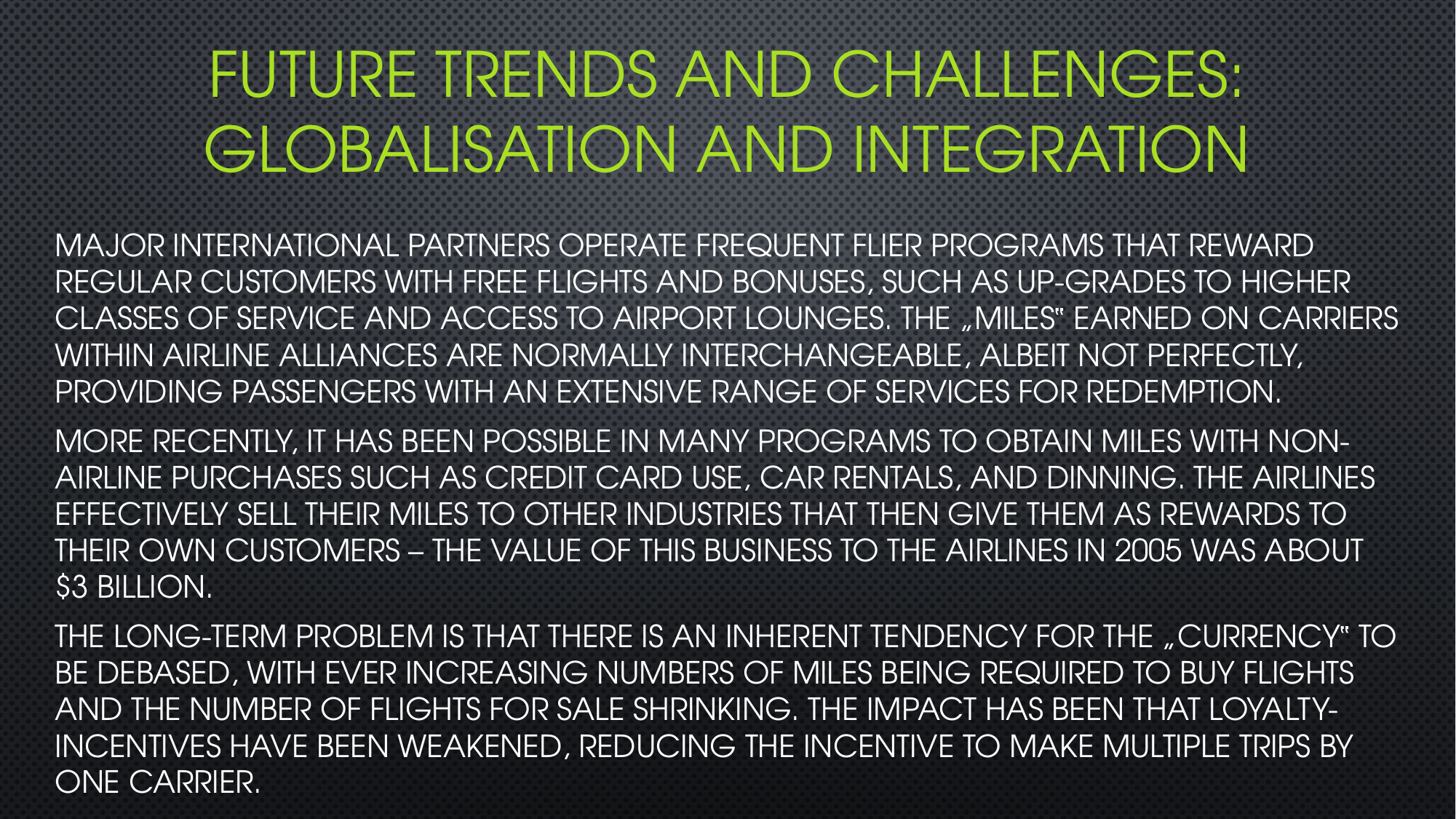

# future trends and challenges: Globalisation and integration
Major international partners operate frequent flier programs that reward regular customers with free flights and bonuses, such as up-grades to higher classes of service and access to airport lounges. The „miles‟ earned on carriers within airline alliances are normally interchangeable, albeit not perfectly, providing passengers with an extensive range of services for redemption.
More recently, it has been possible in many programs to obtain miles with non-airline purchases such as credit card use, car rentals, and dinning. The airlines effectively sell their miles to other industries that then give them as rewards to their own customers – the value of this business to the airlines in 2005 was about $3 billion.
The long-term problem is that there is an inherent tendency for the „currency‟ to be debased, with ever increasing numbers of miles being required to buy flights and the number of flights for sale shrinking. The impact has been that loyalty-incentives have been weakened, reducing the incentive to make multiple trips by one carrier.